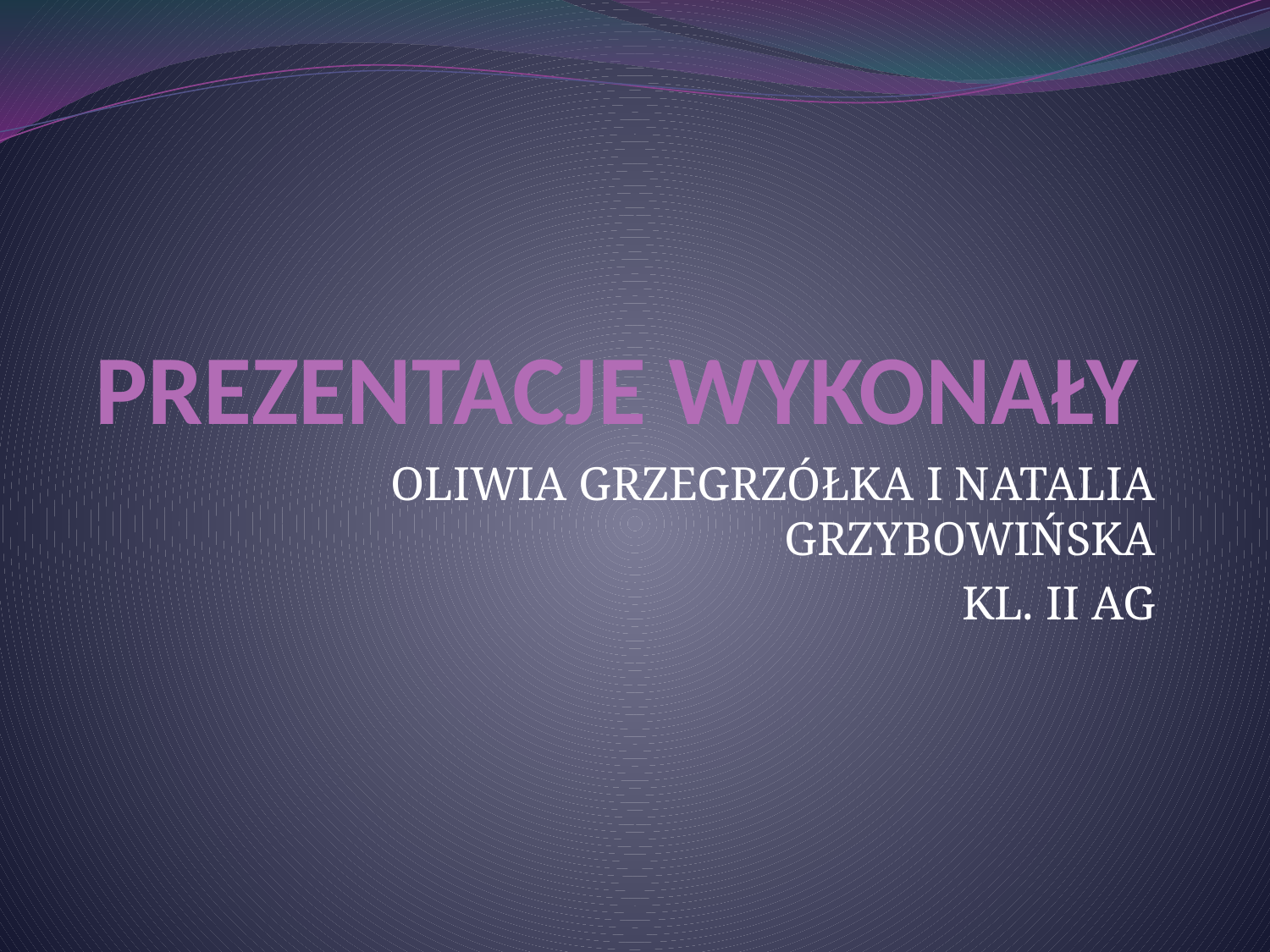

# PREZENTACJE WYKONAŁY
OLIWIA GRZEGRZÓŁKA I NATALIA GRZYBOWIŃSKA
KL. II AG